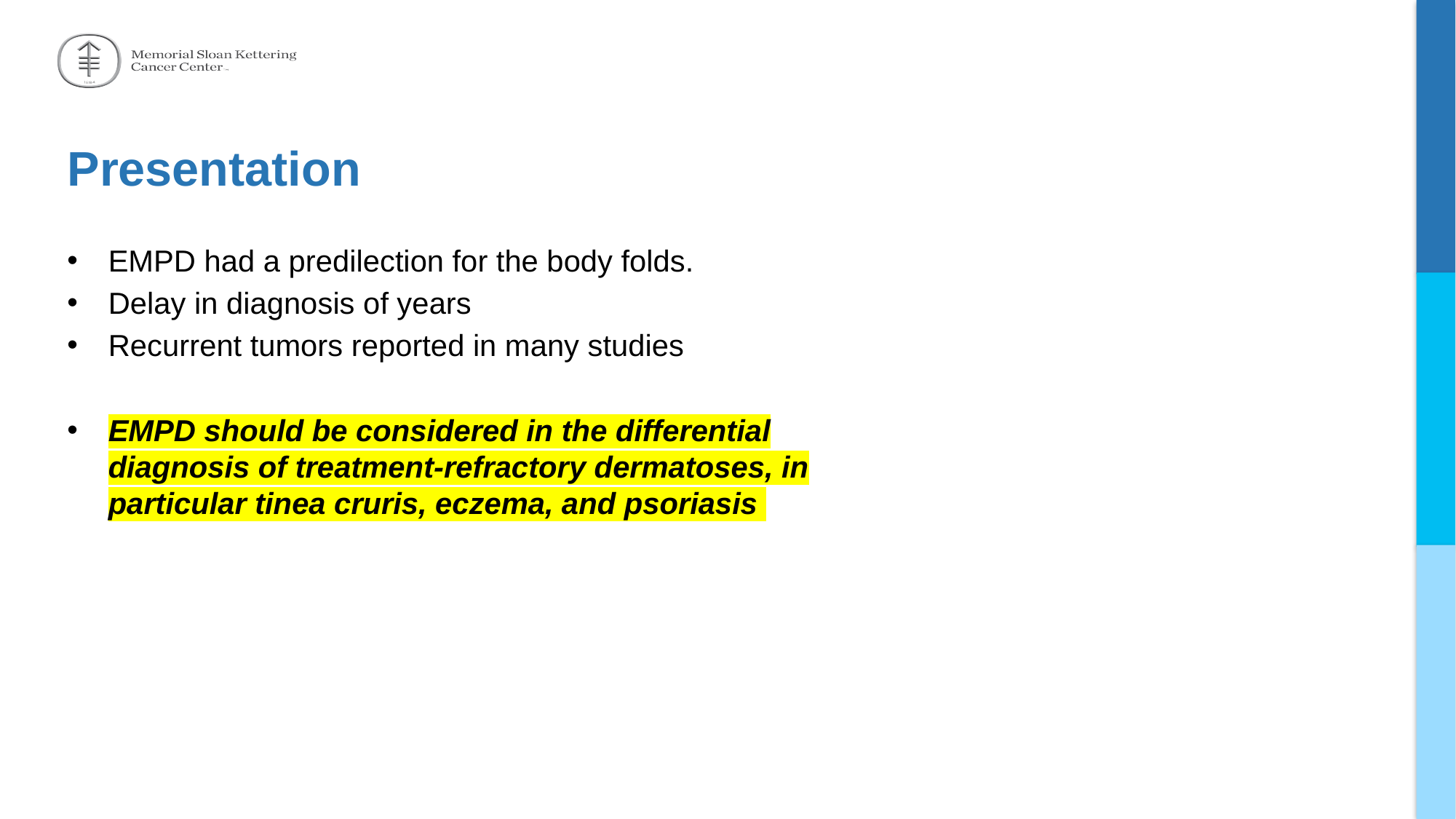

# Presentation
EMPD had a predilection for the body folds.
Delay in diagnosis of years
Recurrent tumors reported in many studies

EMPD should be considered in the differential diagnosis of treatment-refractory dermatoses, in particular tinea cruris, eczema, and psoriasis